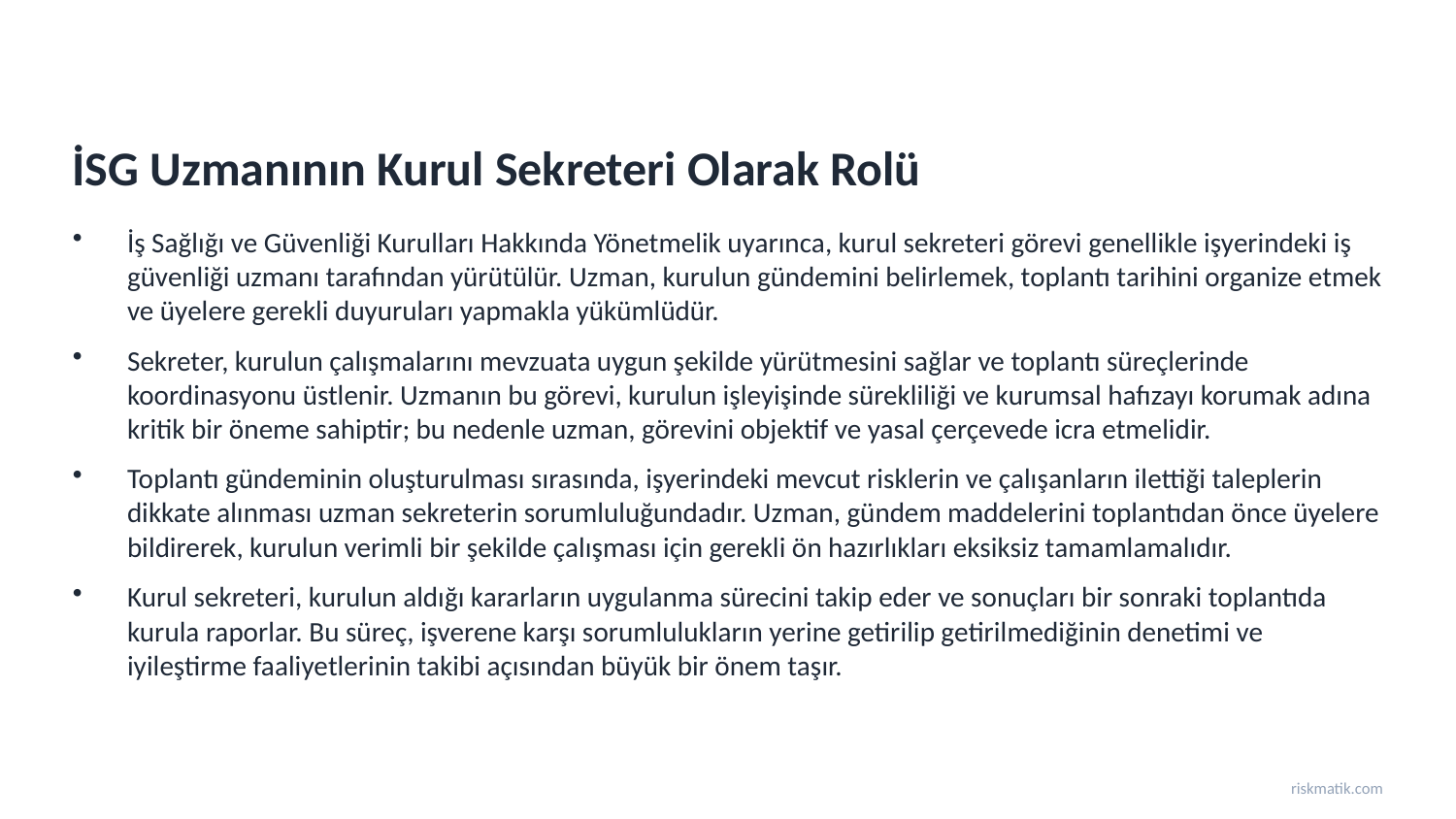

İSG Uzmanının Kurul Sekreteri Olarak Rolü
İş Sağlığı ve Güvenliği Kurulları Hakkında Yönetmelik uyarınca, kurul sekreteri görevi genellikle işyerindeki iş güvenliği uzmanı tarafından yürütülür. Uzman, kurulun gündemini belirlemek, toplantı tarihini organize etmek ve üyelere gerekli duyuruları yapmakla yükümlüdür.
Sekreter, kurulun çalışmalarını mevzuata uygun şekilde yürütmesini sağlar ve toplantı süreçlerinde koordinasyonu üstlenir. Uzmanın bu görevi, kurulun işleyişinde sürekliliği ve kurumsal hafızayı korumak adına kritik bir öneme sahiptir; bu nedenle uzman, görevini objektif ve yasal çerçevede icra etmelidir.
Toplantı gündeminin oluşturulması sırasında, işyerindeki mevcut risklerin ve çalışanların ilettiği taleplerin dikkate alınması uzman sekreterin sorumluluğundadır. Uzman, gündem maddelerini toplantıdan önce üyelere bildirerek, kurulun verimli bir şekilde çalışması için gerekli ön hazırlıkları eksiksiz tamamlamalıdır.
Kurul sekreteri, kurulun aldığı kararların uygulanma sürecini takip eder ve sonuçları bir sonraki toplantıda kurula raporlar. Bu süreç, işverene karşı sorumlulukların yerine getirilip getirilmediğinin denetimi ve iyileştirme faaliyetlerinin takibi açısından büyük bir önem taşır.
riskmatik.com